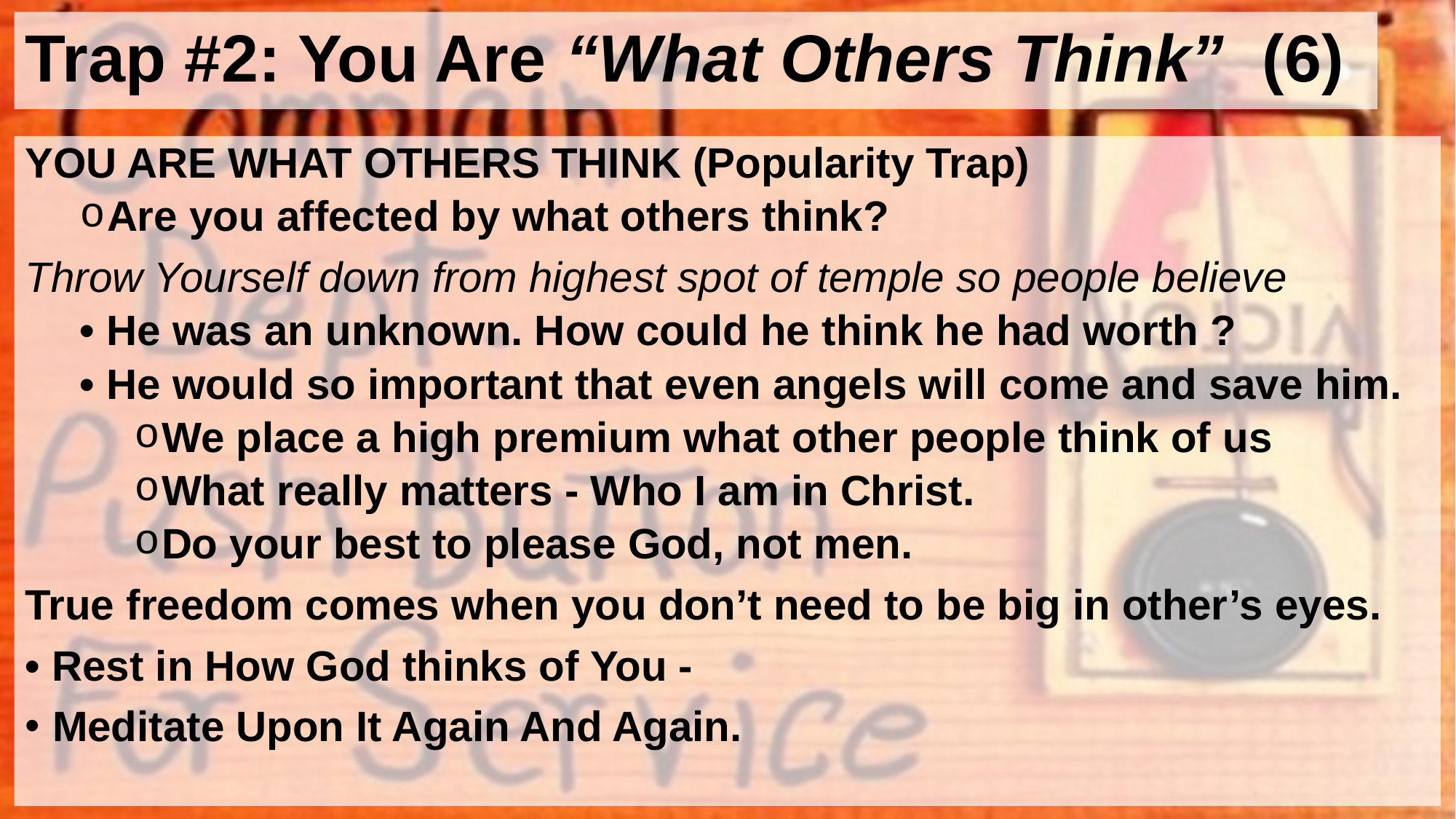

# Trap #2: You Are “What Others Think”  (6)
YOU ARE WHAT OTHERS THINK (Popularity Trap)
Are you affected by what others think?
Throw Yourself down from highest spot of temple so people believe
• He was an unknown. How could he think he had worth ?
• He would so important that even angels will come and save him.
We place a high premium what other people think of us
What really matters - Who I am in Christ.
Do your best to please God, not men.
True freedom comes when you don’t need to be big in other’s eyes.
• Rest in How God thinks of You -
Meditate Upon It Again And Again.